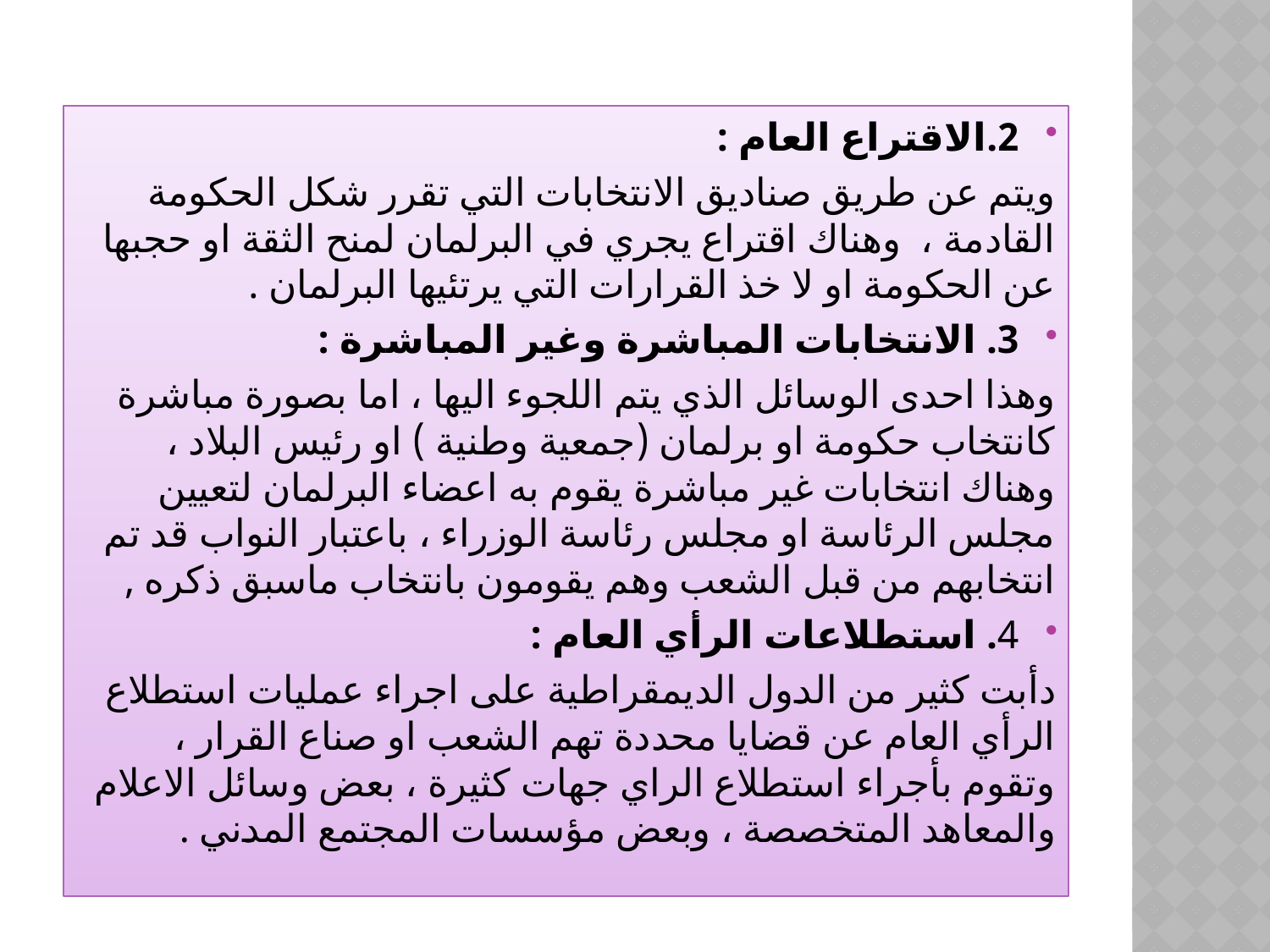

2.الاقتراع العام :
ويتم عن طريق صناديق الانتخابات التي تقرر شكل الحكومة القادمة ،  وهناك اقتراع يجري في البرلمان لمنح الثقة او حجبها عن الحكومة او لا خذ القرارات التي يرتئيها البرلمان .
3. الانتخابات المباشرة وغير المباشرة :
وهذا احدى الوسائل الذي يتم اللجوء اليها ، اما بصورة مباشرة كانتخاب حكومة او برلمان (جمعية وطنية ) او رئيس البلاد ، وهناك انتخابات غير مباشرة يقوم به اعضاء البرلمان لتعيين مجلس الرئاسة او مجلس رئاسة الوزراء ، باعتبار النواب قد تم انتخابهم من قبل الشعب وهم يقومون بانتخاب ماسبق ذكره ,
4. استطلاعات الرأي العام :
دأبت كثير من الدول الديمقراطية على اجراء عمليات استطلاع الرأي العام عن قضايا محددة تهم الشعب او صناع القرار ، وتقوم بأجراء استطلاع الراي جهات كثيرة ، بعض وسائل الاعلام والمعاهد المتخصصة ، وبعض مؤسسات المجتمع المدني .